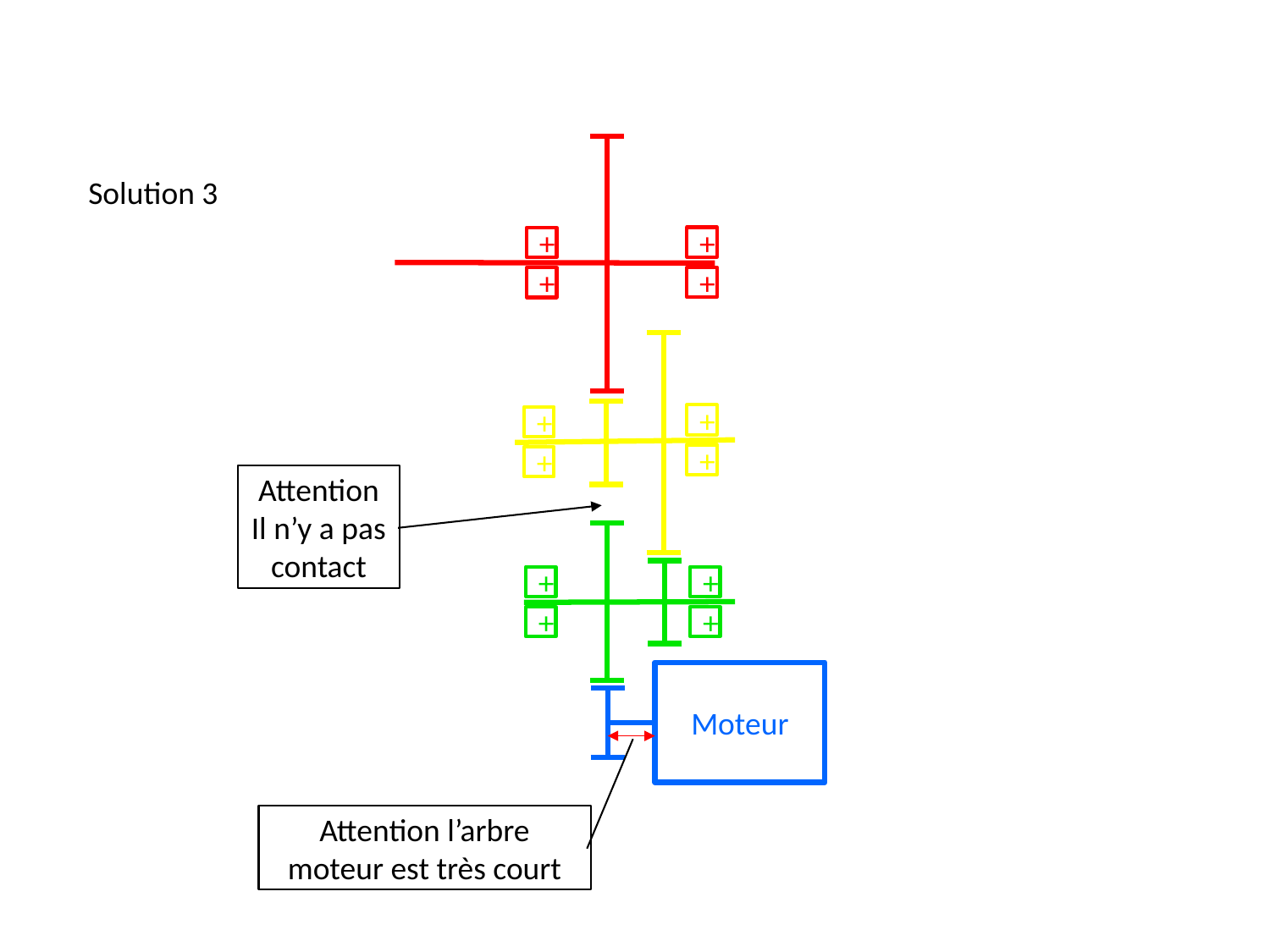

+
+
+
+
Solution 3
+
+
+
+
Attention
Il n’y a pas contact
+
+
+
+
Moteur
Attention l’arbre moteur est très court